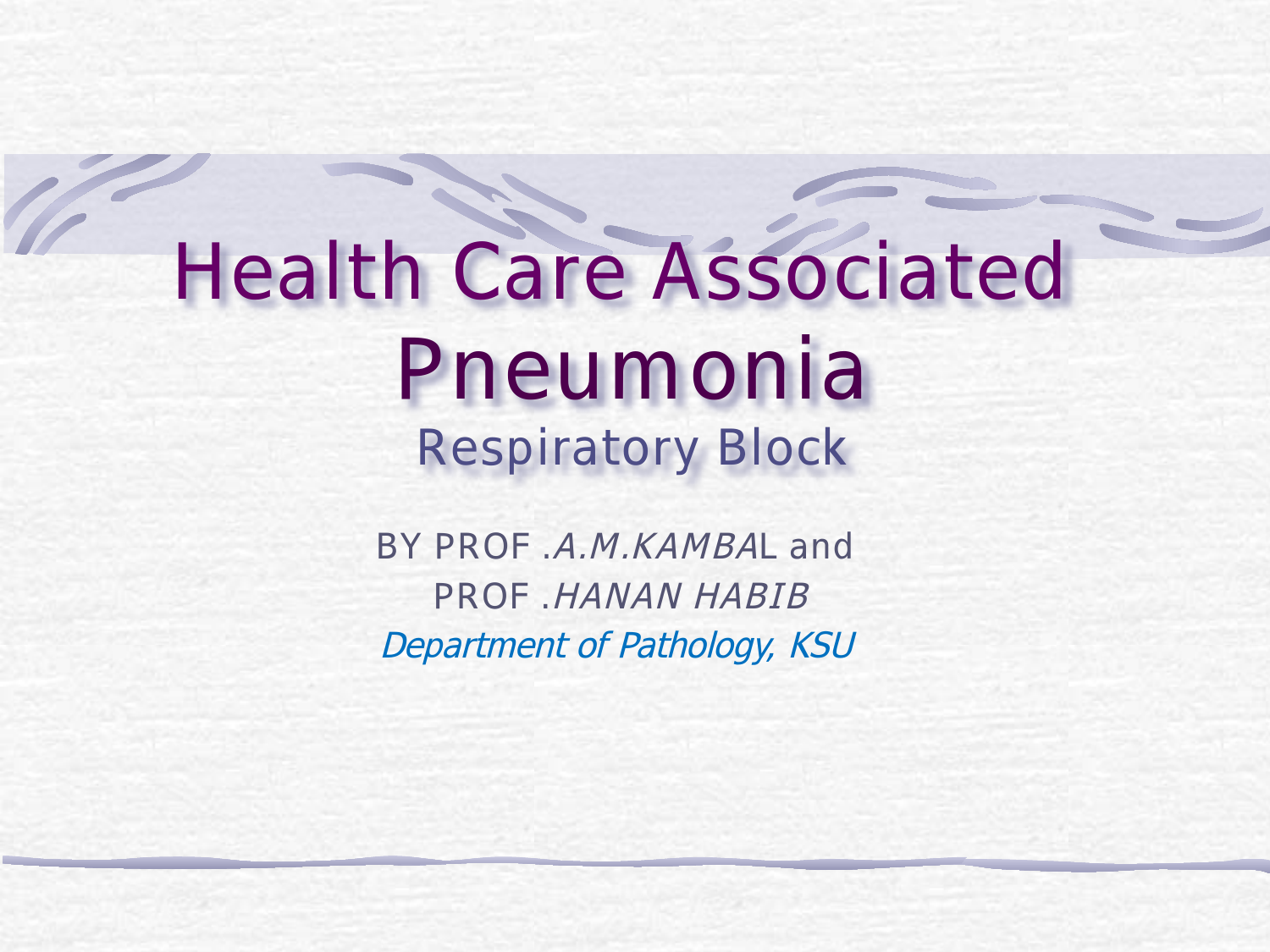

# Health Care Associated  Pneumonia Respiratory Block
BY PROF .A.M.KAMBAL and
PROF .HANAN HABIB
Department of Pathology, KSU